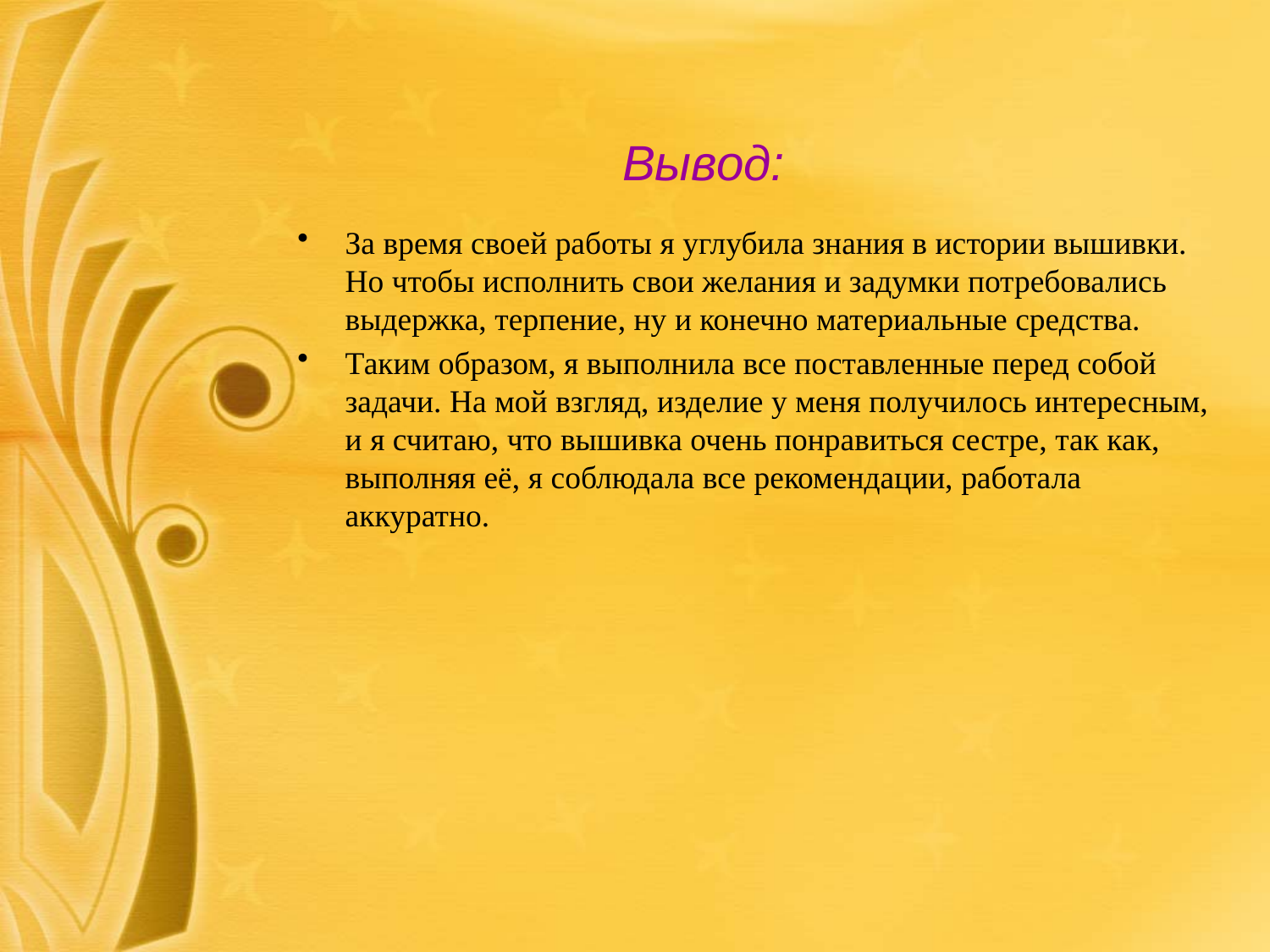

# Вывод:
За время своей работы я углубила знания в истории вышивки. Но чтобы исполнить свои желания и задумки потребовались выдержка, терпение, ну и конечно материальные средства.
Таким образом, я выполнила все поставленные перед собой задачи. На мой взгляд, изделие у меня получилось интересным, и я считаю, что вышивка очень понравиться сестре, так как, выполняя её, я соблюдала все рекомендации, работала аккуратно.